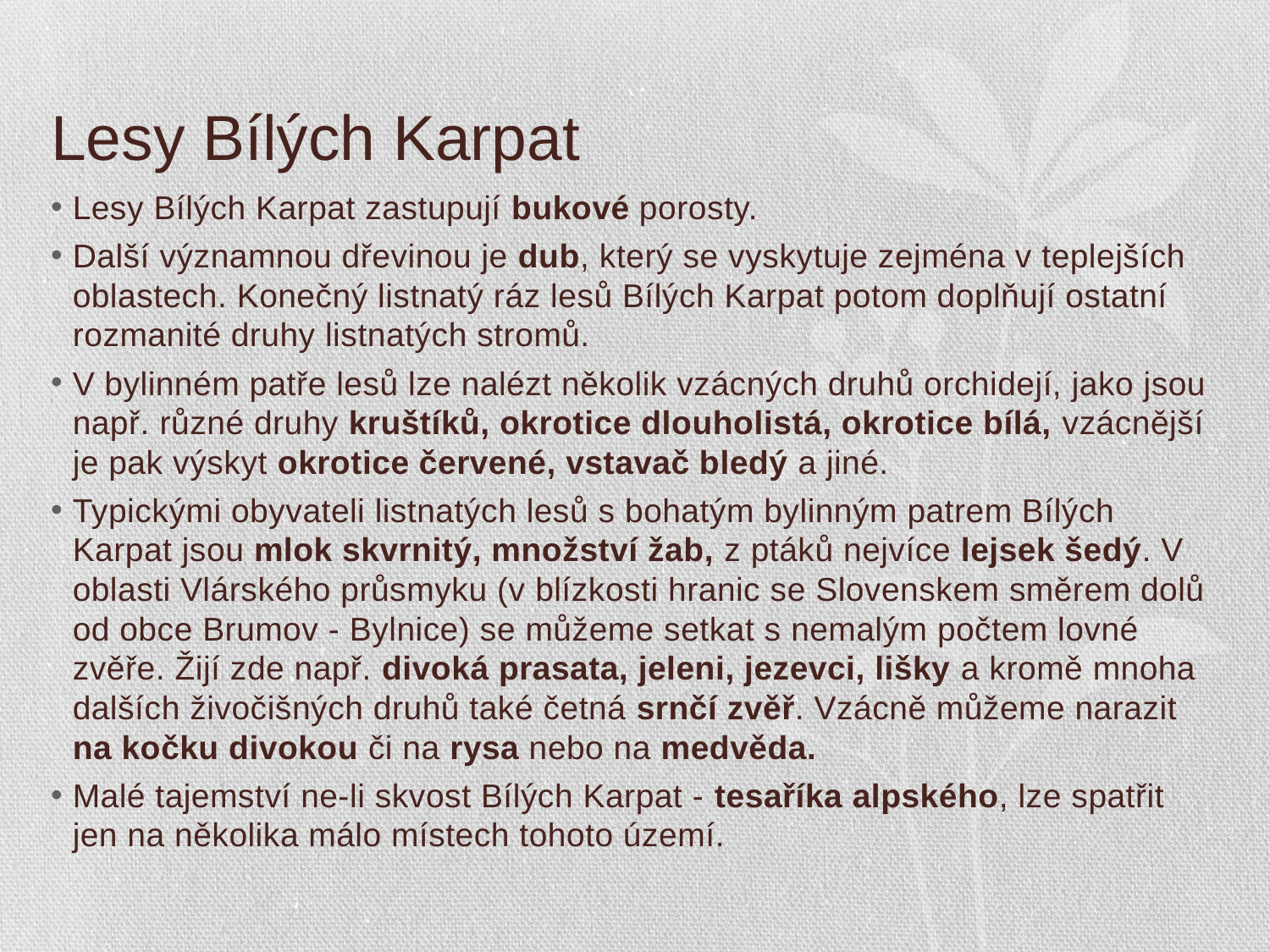

# Lesy Bílých Karpat
Lesy Bílých Karpat zastupují bukové porosty.
Další významnou dřevinou je dub, který se vyskytuje zejména v teplejších oblastech. Konečný listnatý ráz lesů Bílých Karpat potom doplňují ostatní rozmanité druhy listnatých stromů.
V bylinném patře lesů lze nalézt několik vzácných druhů orchidejí, jako jsou např. různé druhy kruštíků, okrotice dlouholistá, okrotice bílá, vzácnější je pak výskyt okrotice červené, vstavač bledý a jiné.
Typickými obyvateli listnatých lesů s bohatým bylinným patrem Bílých Karpat jsou mlok skvrnitý, množství žab, z ptáků nejvíce lejsek šedý. V oblasti Vlárského průsmyku (v blízkosti hranic se Slovenskem směrem dolů od obce Brumov - Bylnice) se můžeme setkat s nemalým počtem lovné zvěře. Žijí zde např. divoká prasata, jeleni, jezevci, lišky a kromě mnoha dalších živočišných druhů také četná srnčí zvěř. Vzácně můžeme narazit na kočku divokou či na rysa nebo na medvěda.
Malé tajemství ne-li skvost Bílých Karpat - tesaříka alpského, lze spatřit jen na několika málo místech tohoto území.